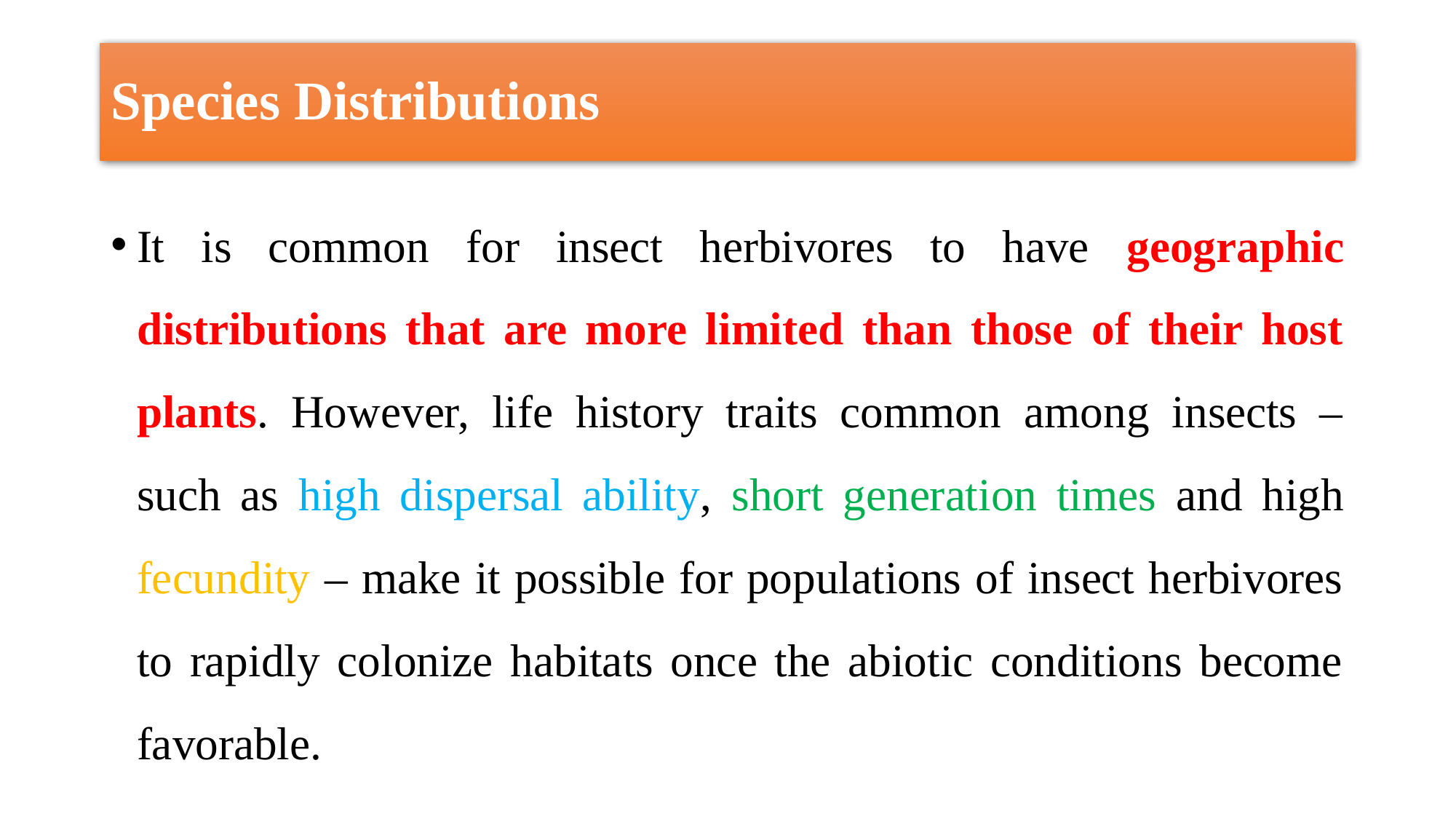

# Species Distributions
It is common for insect herbivores to have geographic distributions that are more limited than those of their host plants. However, life history traits common among insects – such as high dispersal ability, short generation times and high fecundity – make it possible for populations of insect herbivores to rapidly colonize habitats once the abiotic conditions become favorable.